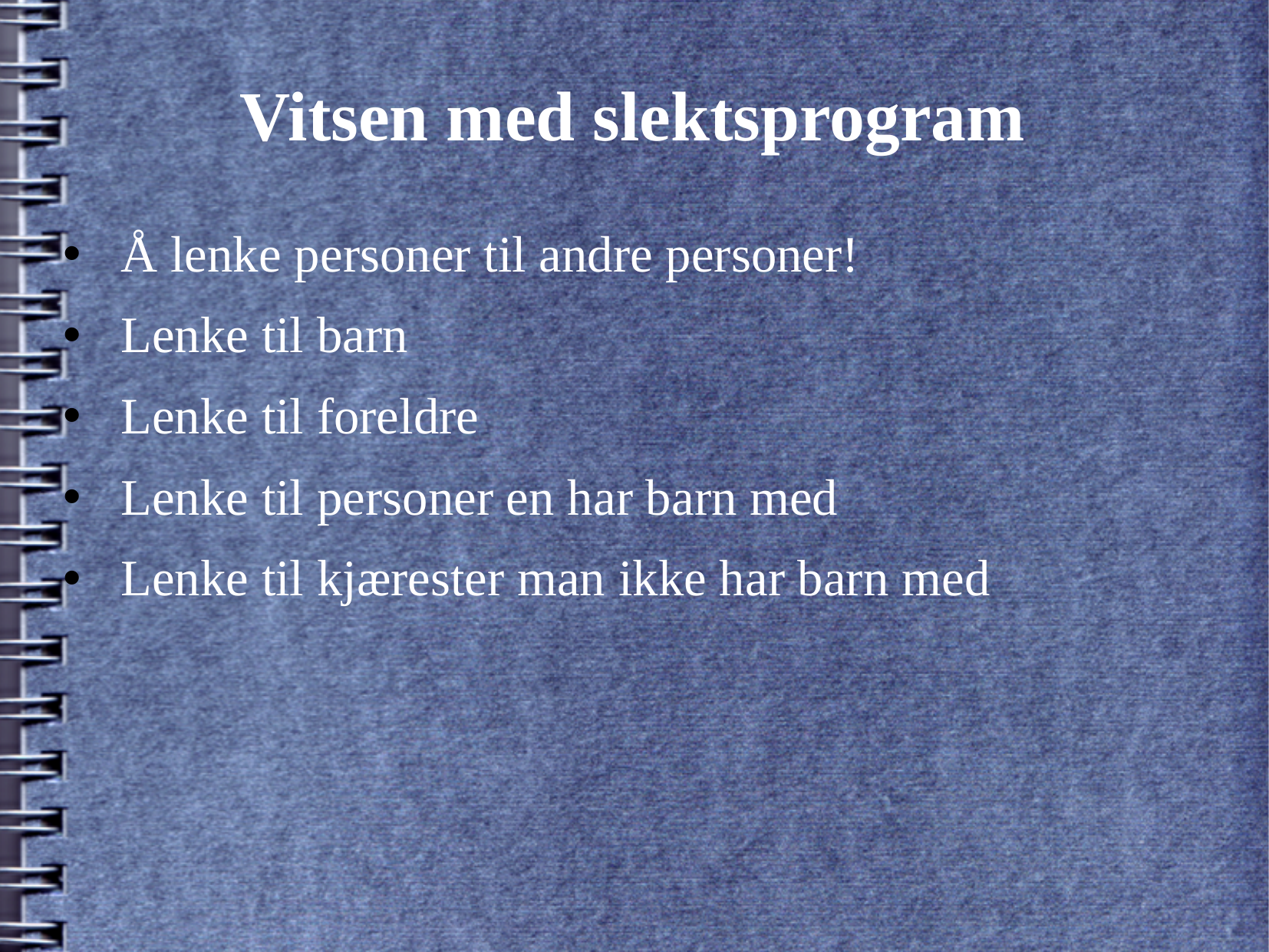

# Vitsen med slektsprogram
Å lenke personer til andre personer!
Lenke til barn
Lenke til foreldre
Lenke til personer en har barn med
Lenke til kjærester man ikke har barn med